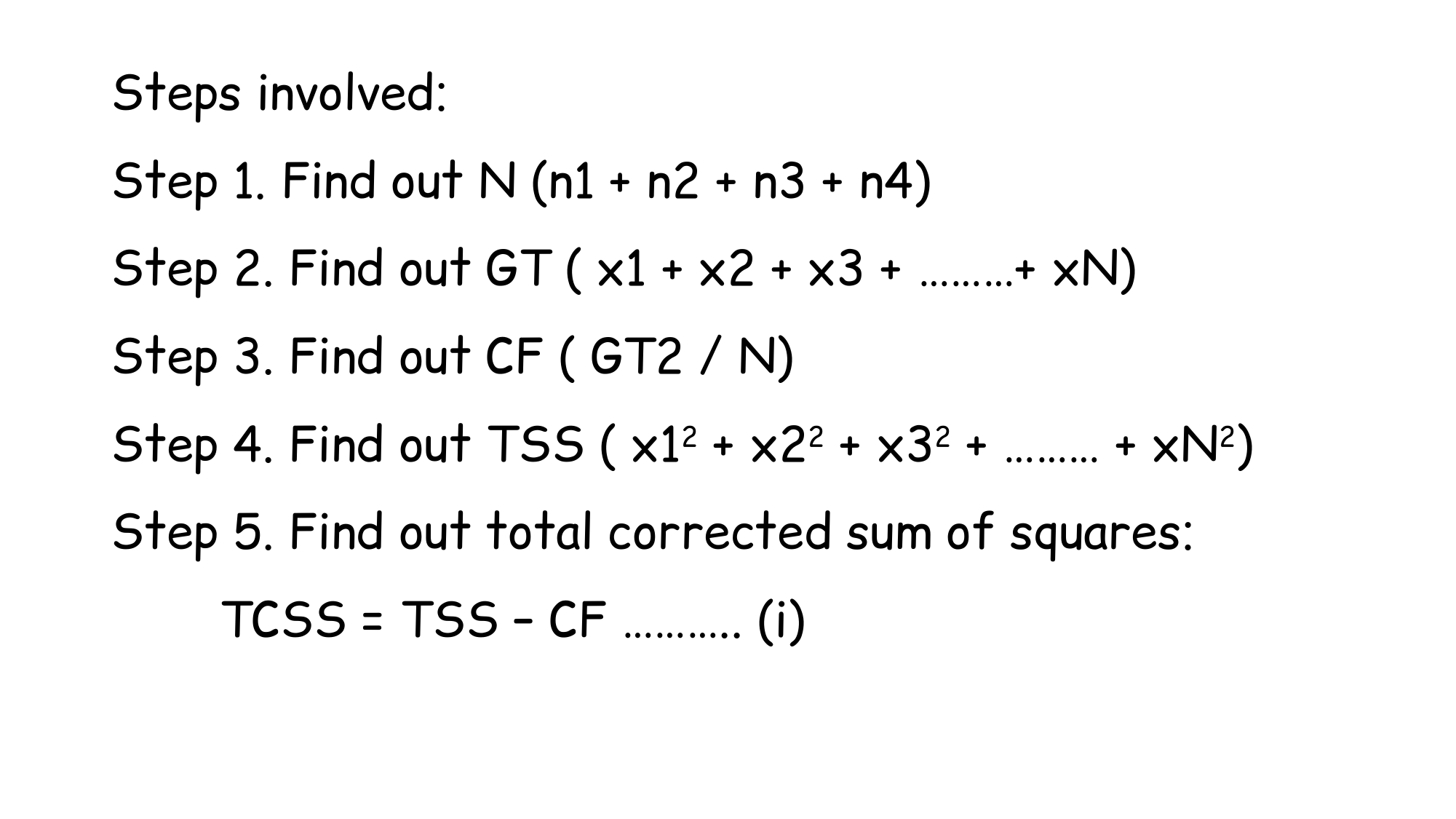

Steps involved:
Step 1. Find out N (n1 + n2 + n3 + n4)
Step 2. Find out GT ( x1 + x2 + x3 + ………+ xN)
Step 3. Find out CF ( GT2 / N)
Step 4. Find out TSS ( x12 + x22 + x32 + ……… + xN2)
Step 5. Find out total corrected sum of squares:
			TCSS = TSS – CF ……….. (i)